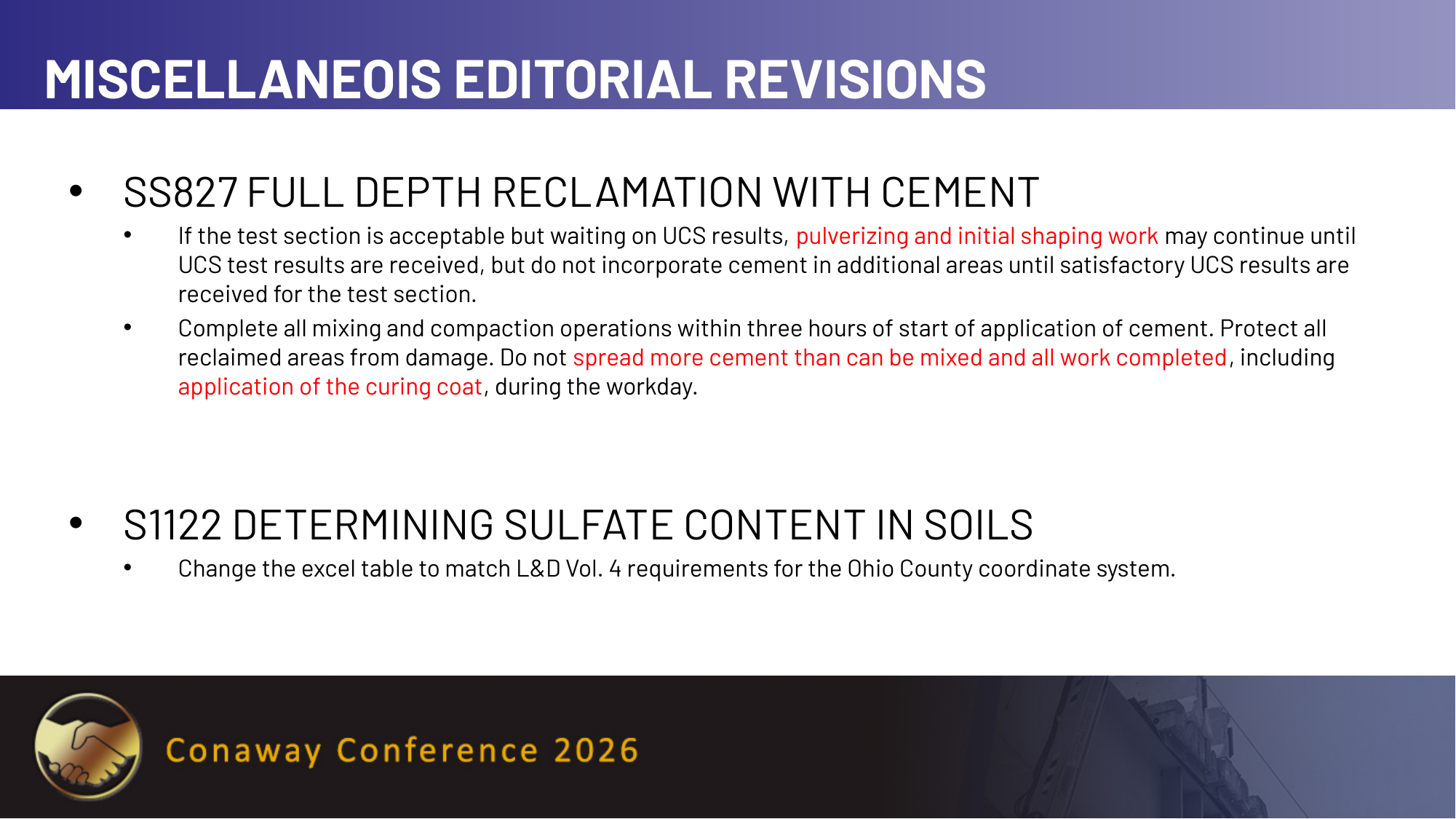

# Miscellaneois Editorial Revisions

SS827 FULL DEPTH RECLAMATION WITH CEMENT
If the test section is acceptable but waiting on UCS results, pulverizing and initial shaping work may continue until UCS test results are received, but do not incorporate cement in additional areas until satisfactory UCS results are received for the test section.
Complete all mixing and compaction operations within three hours of start of application of cement. Protect all reclaimed areas from damage. Do not spread more cement than can be mixed and all work completed, including application of the curing coat, during the workday.

S1122 DETERMINING SULFATE CONTENT IN SOILS
Change the excel table to match L&D Vol. 4 requirements for the Ohio County coordinate system.